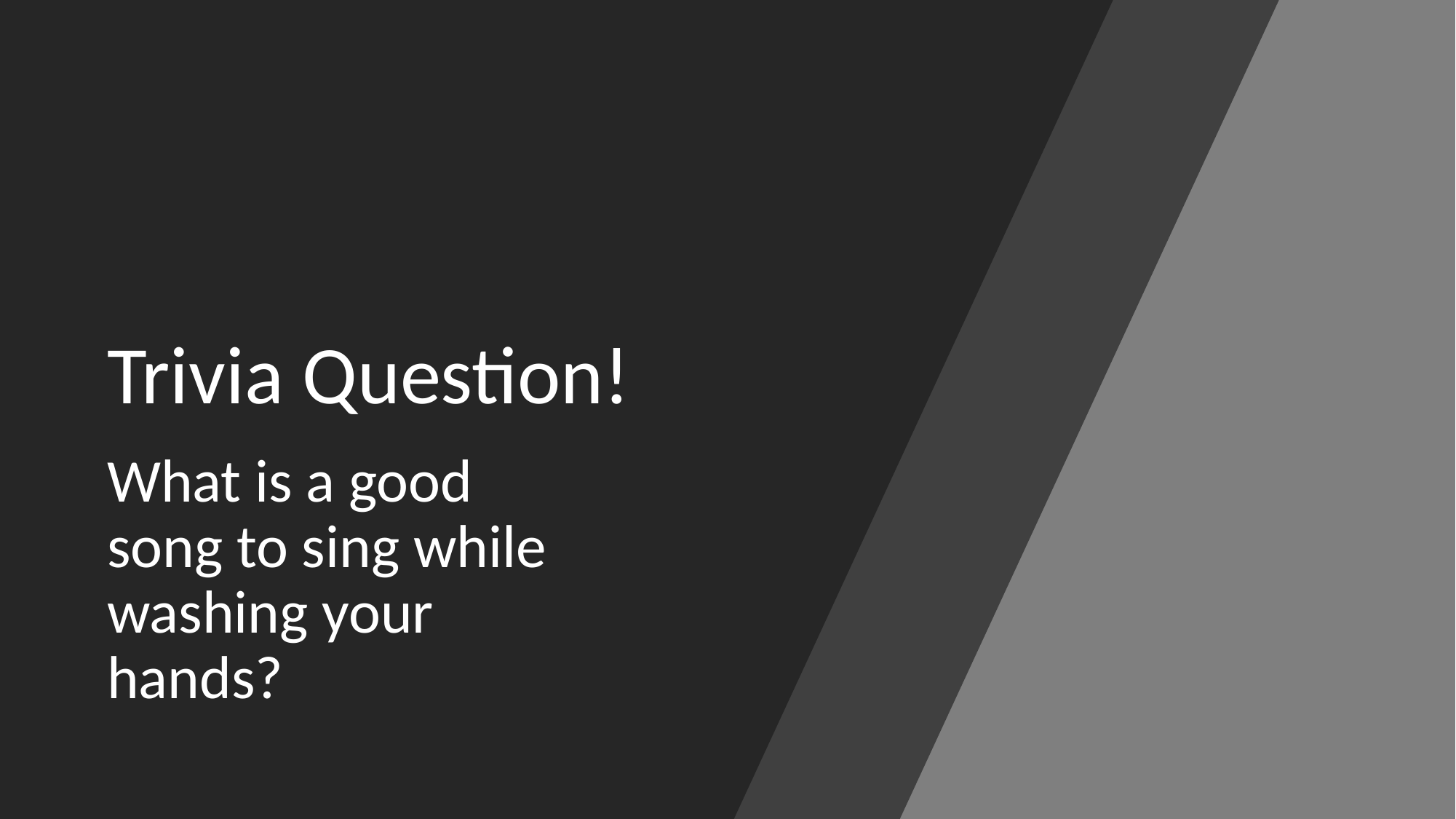

# Trivia Question!
What is a good song to sing while washing your hands?